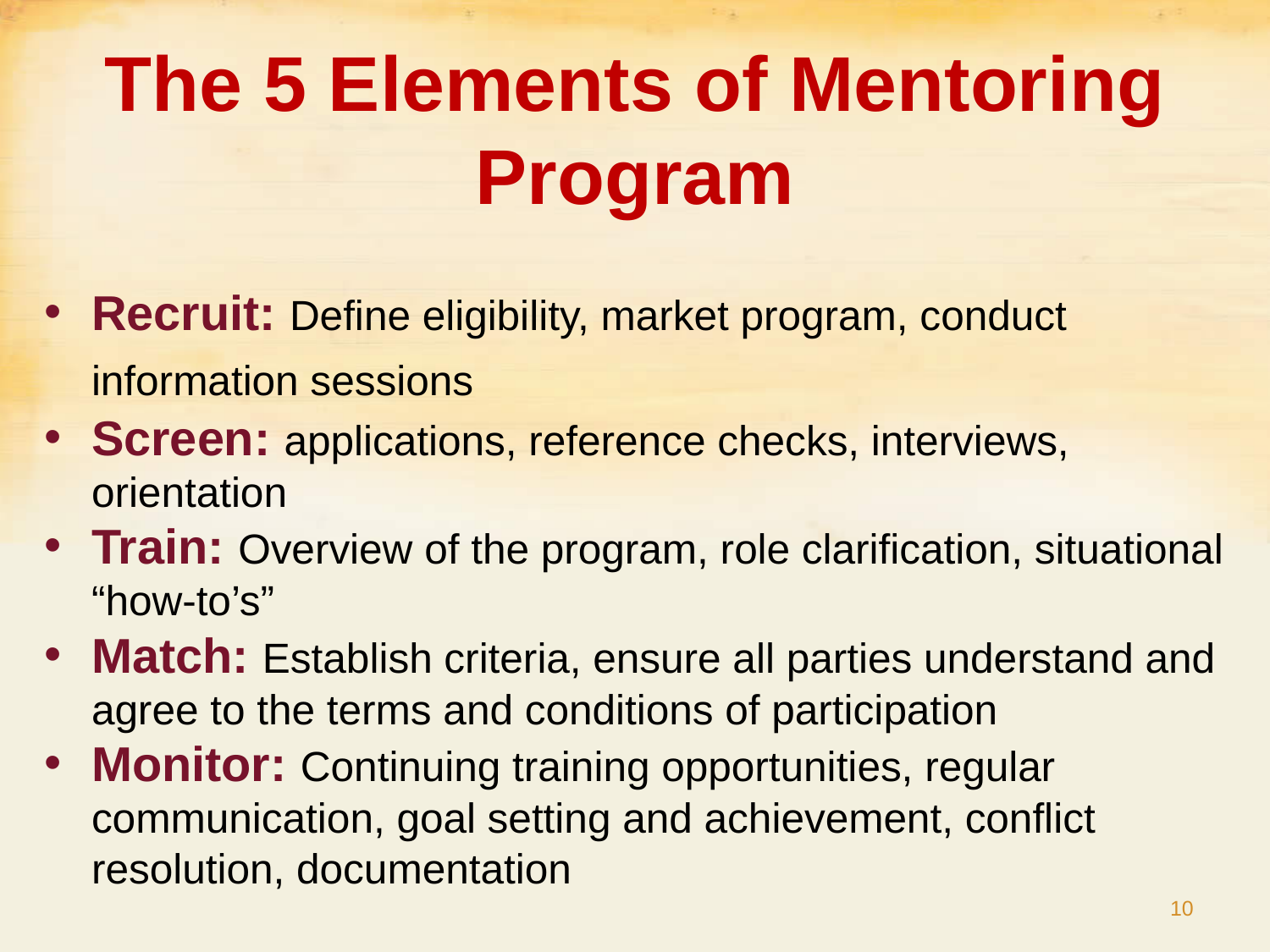

# The 5 Elements of Mentoring Program
Recruit: Define eligibility, market program, conduct information sessions
Screen: applications, reference checks, interviews, orientation
Train: Overview of the program, role clarification, situational “how-to’s”
Match: Establish criteria, ensure all parties understand and agree to the terms and conditions of participation
Monitor: Continuing training opportunities, regular communication, goal setting and achievement, conflict resolution, documentation

10